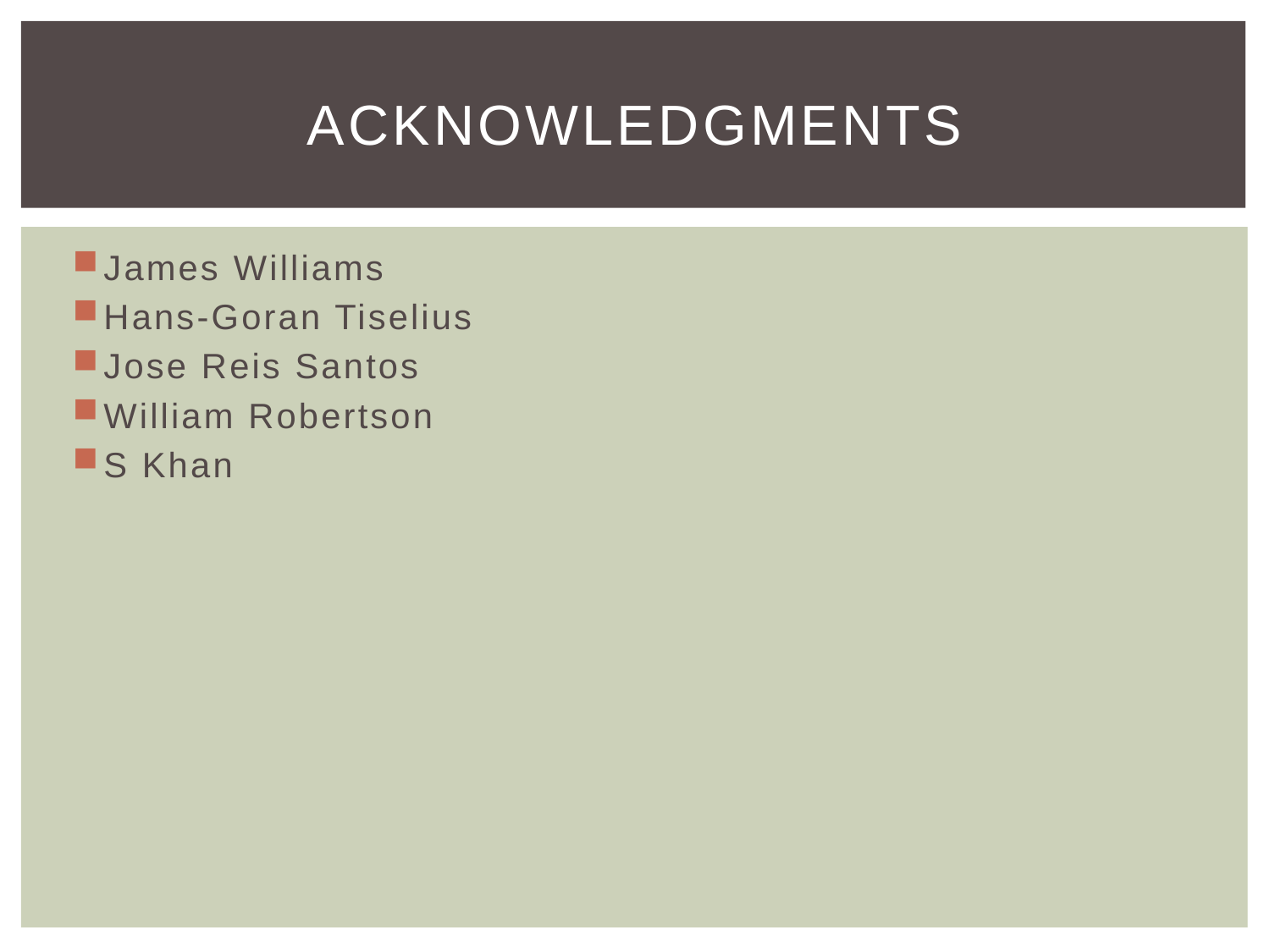

# acknowledgments
James Williams
Hans-Goran Tiselius
Jose Reis Santos
William Robertson
S Khan